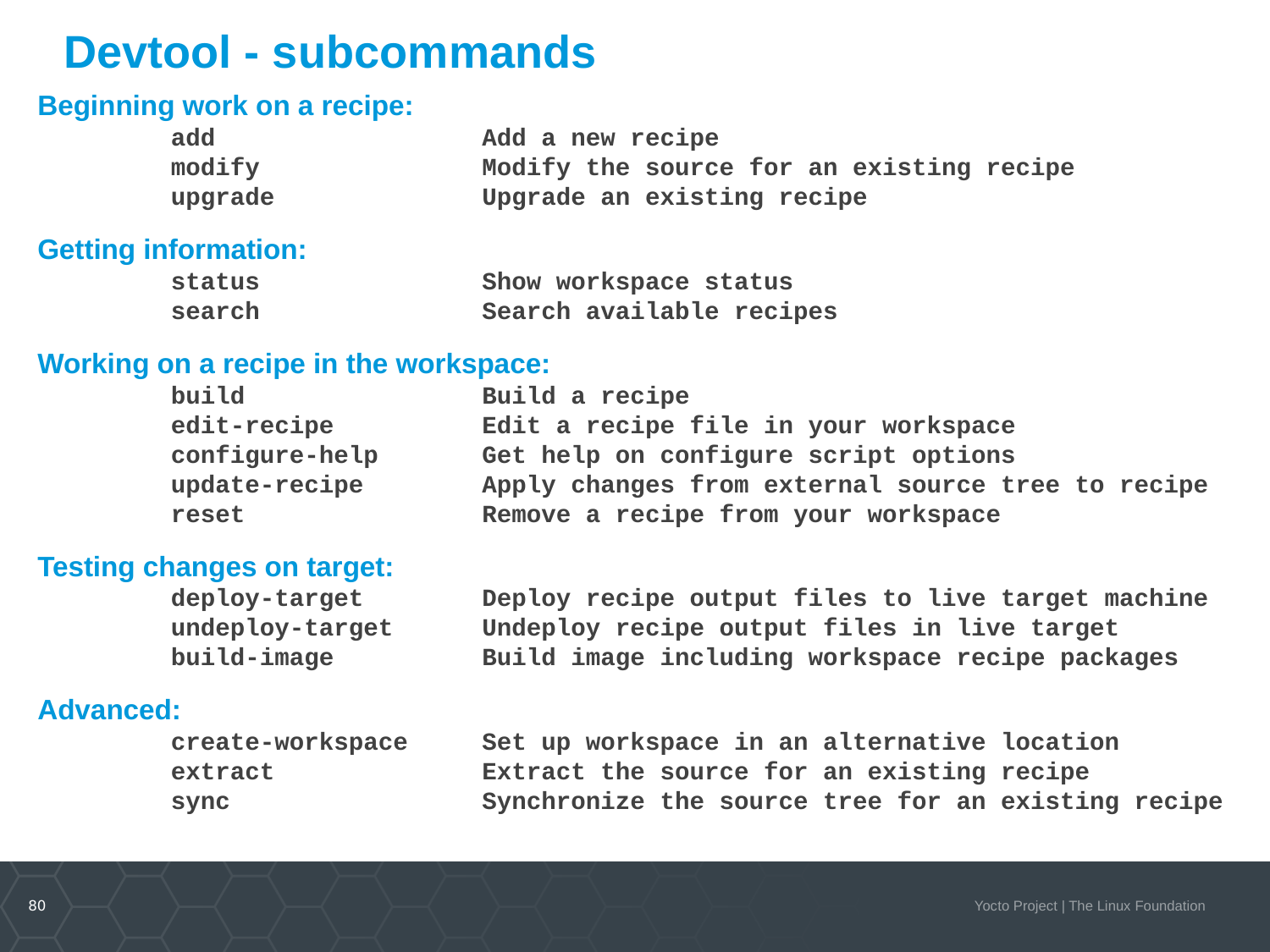

# Devtool - subcommands
Beginning work on a recipe:
         add                  Add a new recipe
         modify               Modify the source for an existing recipe
         upgrade              Upgrade an existing recipe
Getting information:
         status               Show workspace status
         search               Search available recipes
Working on a recipe in the workspace:
         build                Build a recipe
         edit-recipe          Edit a recipe file in your workspace
         configure-help       Get help on configure script options
         update-recipe        Apply changes from external source tree to recipe
         reset                Remove a recipe from your workspace
Testing changes on target:
         deploy-target        Deploy recipe output files to live target machine
         undeploy-target      Undeploy recipe output files in live target
         build-image          Build image including workspace recipe packages
Advanced:
         create-workspace     Set up workspace in an alternative location
         extract              Extract the source for an existing recipe
         sync                 Synchronize the source tree for an existing recipe